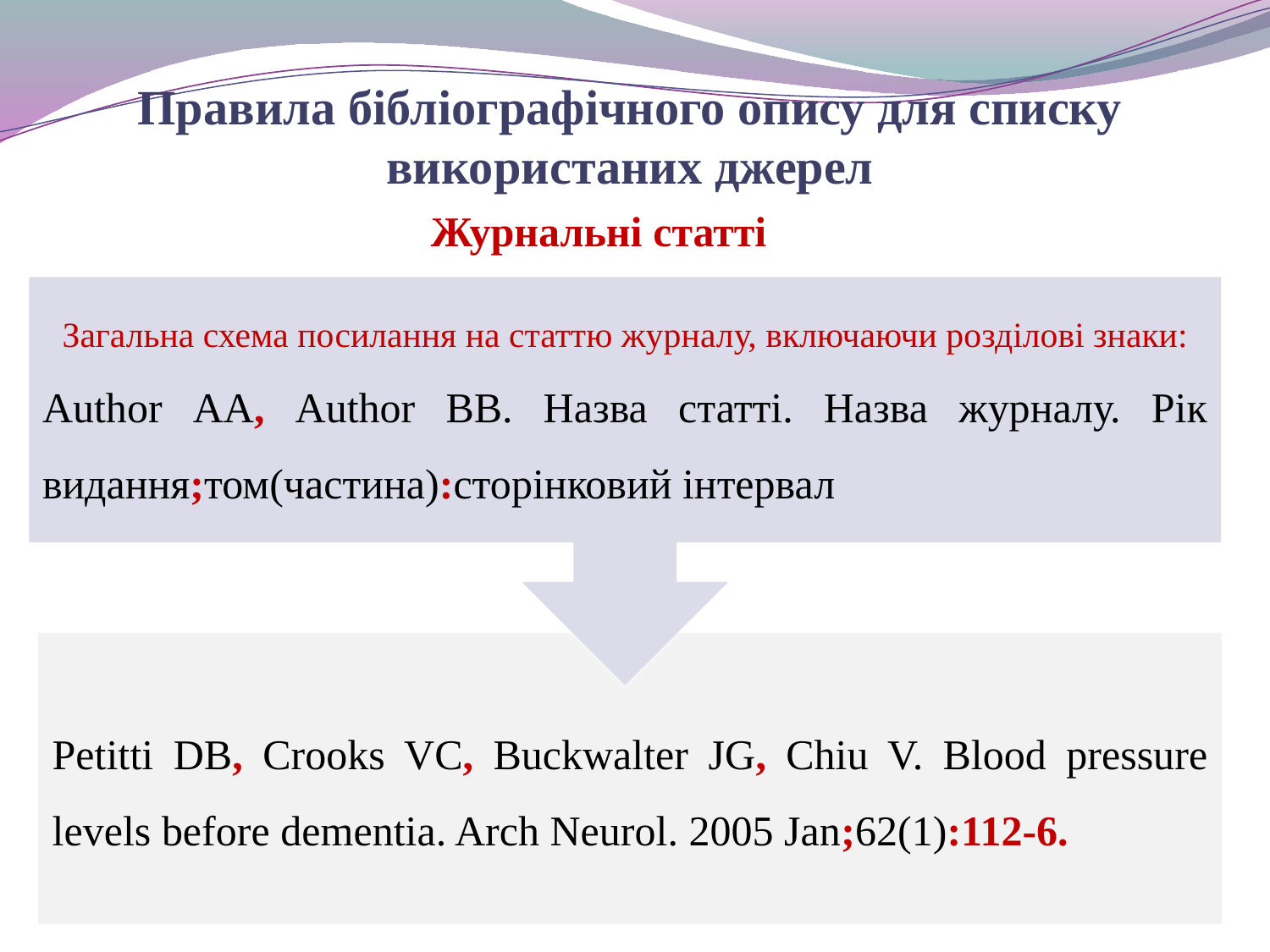

Правила бібліографічного опису для списку використаних джерел
Журнальні статті

Загальна схема посилання на статтю журналу, включаючи розділові знаки:
Author АА, Author ВВ. Назва статті. Назва журналу. Рік видання;том(частина):сторінковий інтервал

Petitti DB, Crooks VC, Buckwalter JG, Chiu V. Blood pressure levels before dementia. Arch Neurol. 2005 Jan;62(1):112-6.